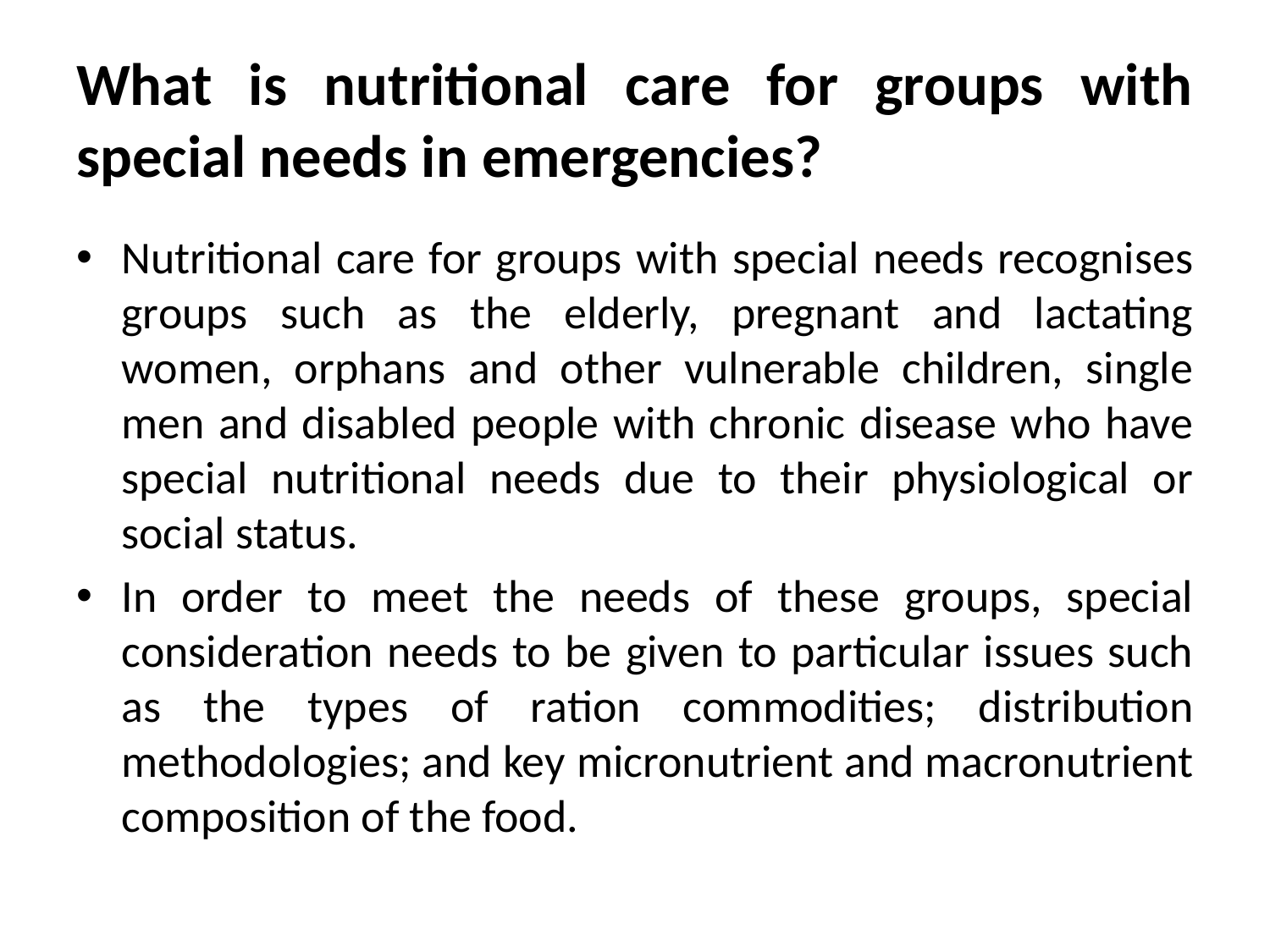

# What is nutritional care for groups with special needs in emergencies?
Nutritional care for groups with special needs recognises groups such as the elderly, pregnant and lactating women, orphans and other vulnerable children, single men and disabled people with chronic disease who have special nutritional needs due to their physiological or social status.
In order to meet the needs of these groups, special consideration needs to be given to particular issues such as the types of ration commodities; distribution methodologies; and key micronutrient and macronutrient composition of the food.